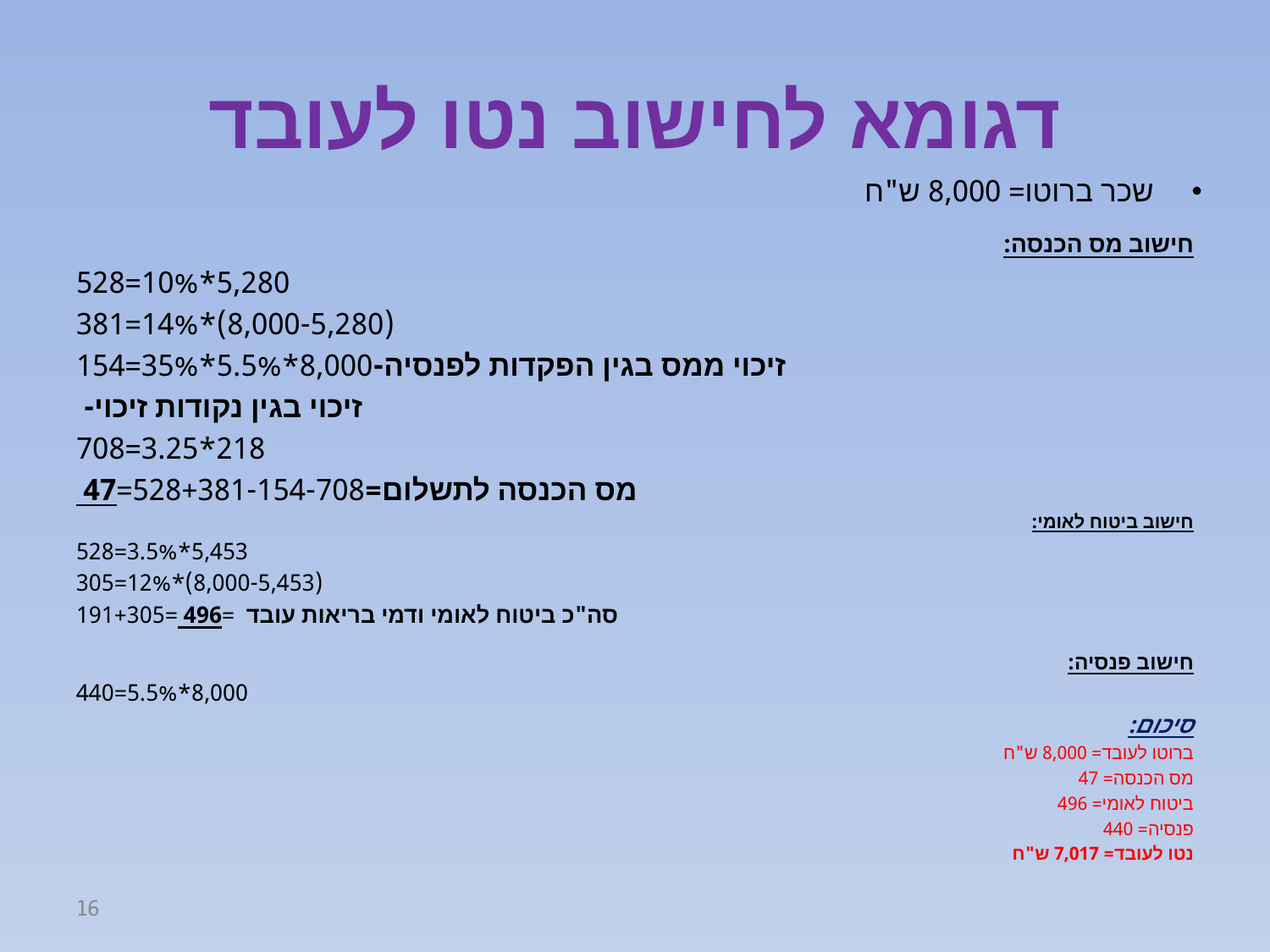

# דגומא לחישוב נטו לעובד
שכר ברוטו= 8,000 ש"ח

חישוב מס הכנסה:
5,280*10%=528
(8,000-5,280)*14%=381
זיכוי ממס בגין הפקדות לפנסיה-8,000*5.5%*35%=154
זיכוי בגין נקודות זיכוי-
218*3.25=708
מס הכנסה לתשלום=528+381-154-708=47
חישוב ביטוח לאומי:
5,453*3.5%=528
(8,000-5,453)*12%=305
סה"כ ביטוח לאומי ודמי בריאות עובד  =496 =191+305

חישוב פנסיה:
8,000*5.5%=440
סיכום:
ברוטו לעובד= 8,000 ש"ח
מס הכנסה= 47
ביטוח לאומי= 496
פנסיה= 440
נטו לעובד= 7,017 ש"ח
16